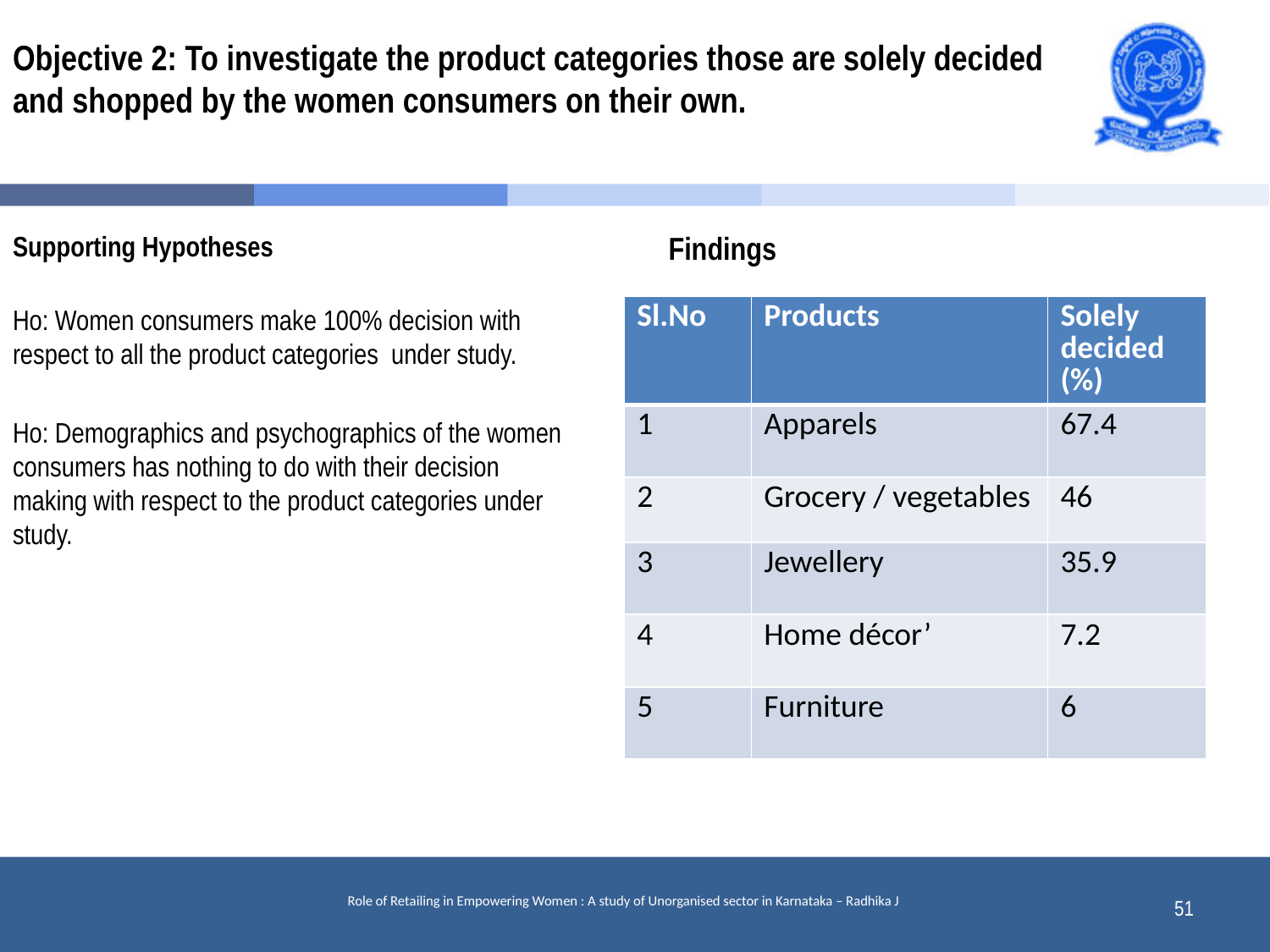

# Objective 2: To investigate the product categories those are solely decided and shopped by the women consumers on their own.
Supporting Hypotheses

Ho: Women consumers make 100% decision with respect to all the product categories  under study.

Ho: Demographics and psychographics of the women consumers has nothing to do with their decision making with respect to the product categories under study.
Findings
| Sl.No | Products | Solely decided (%) |
| --- | --- | --- |
| 1 | Apparels | 67.4 |
| 2 | Grocery / vegetables | 46 |
| 3 | Jewellery | 35.9 |
| 4 | Home décor’ | 7.2 |
| 5 | Furniture | 6 |
51